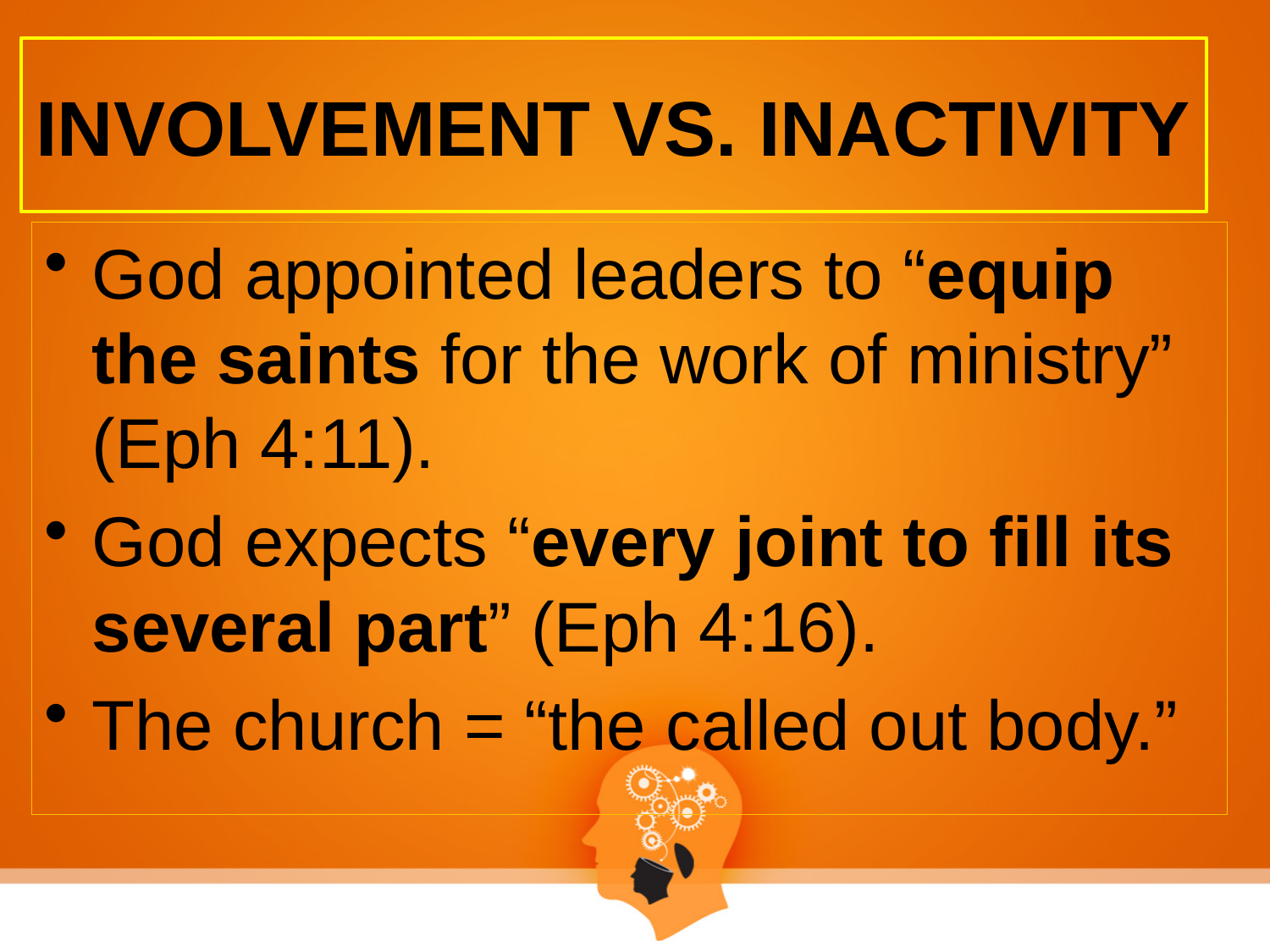

# INVOLVEMENT VS. INACTIVITY
God appointed leaders to “equip the saints for the work of ministry”  (Eph 4:11).
God expects “every joint to fill its several part” (Eph 4:16).
The church = “the called out body.”